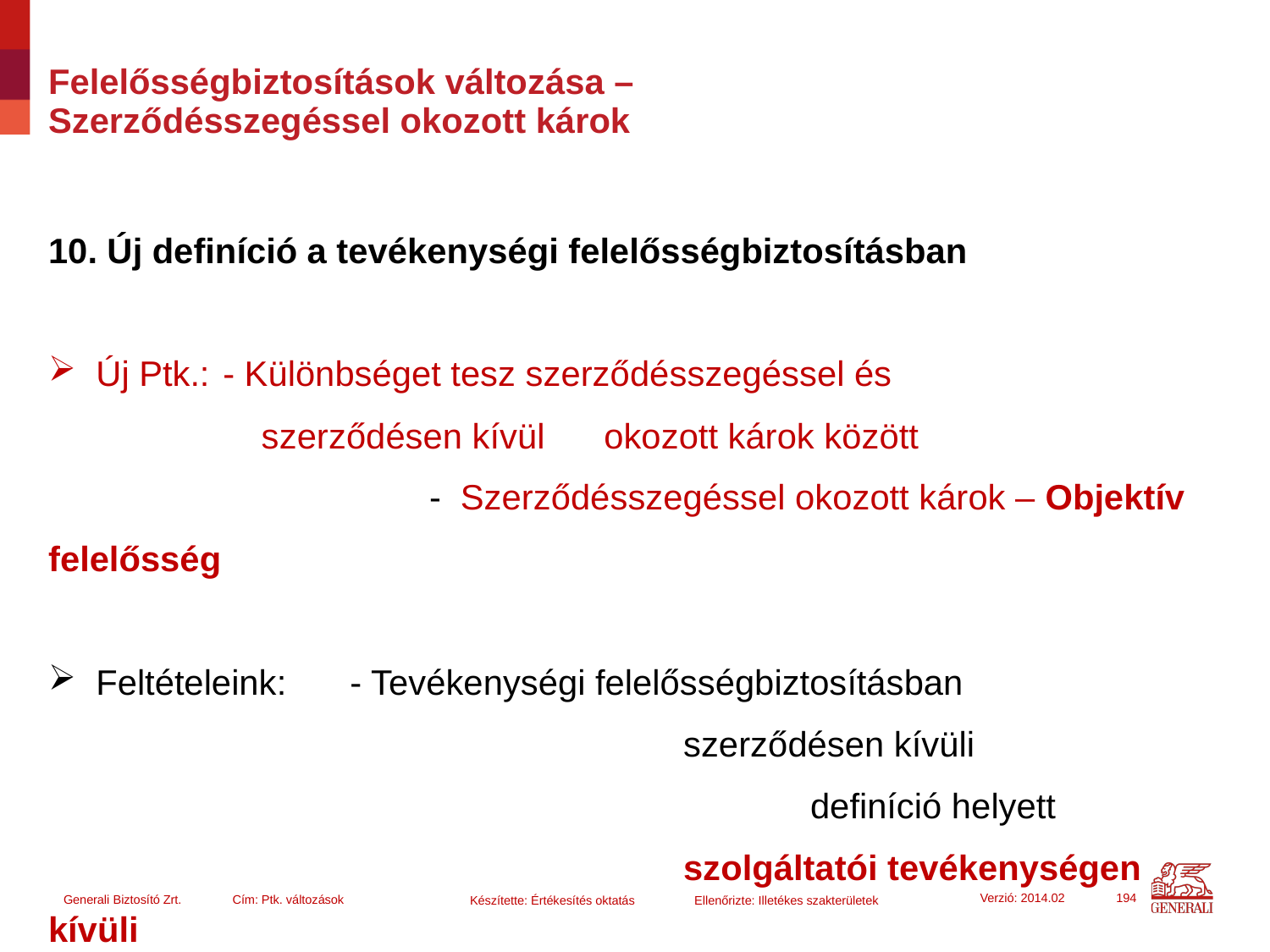

# Felelősségbiztosítások változása – Szerződésszegéssel okozott károk
10. Új definíció a tevékenységi felelősségbiztosításban

Új Ptk.: 	- Különbséget tesz szerződésszegéssel és
                 szerződésen kívül 	okozott károk között
			-  Szerződésszegéssel okozott károk – Objektív felelősség

Feltételeink:	- Tevékenységi felelősségbiztosításban
					szerződésen kívüli
						definíció helyett
					szolgáltatói tevékenységen kívüli
						definíciót használunk.

Verzió: 2014.02
194
Generali Biztosító Zrt.
Cím: Ptk. változások
Készítette: Értékesítés oktatás
Ellenőrizte: Illetékes szakterületek